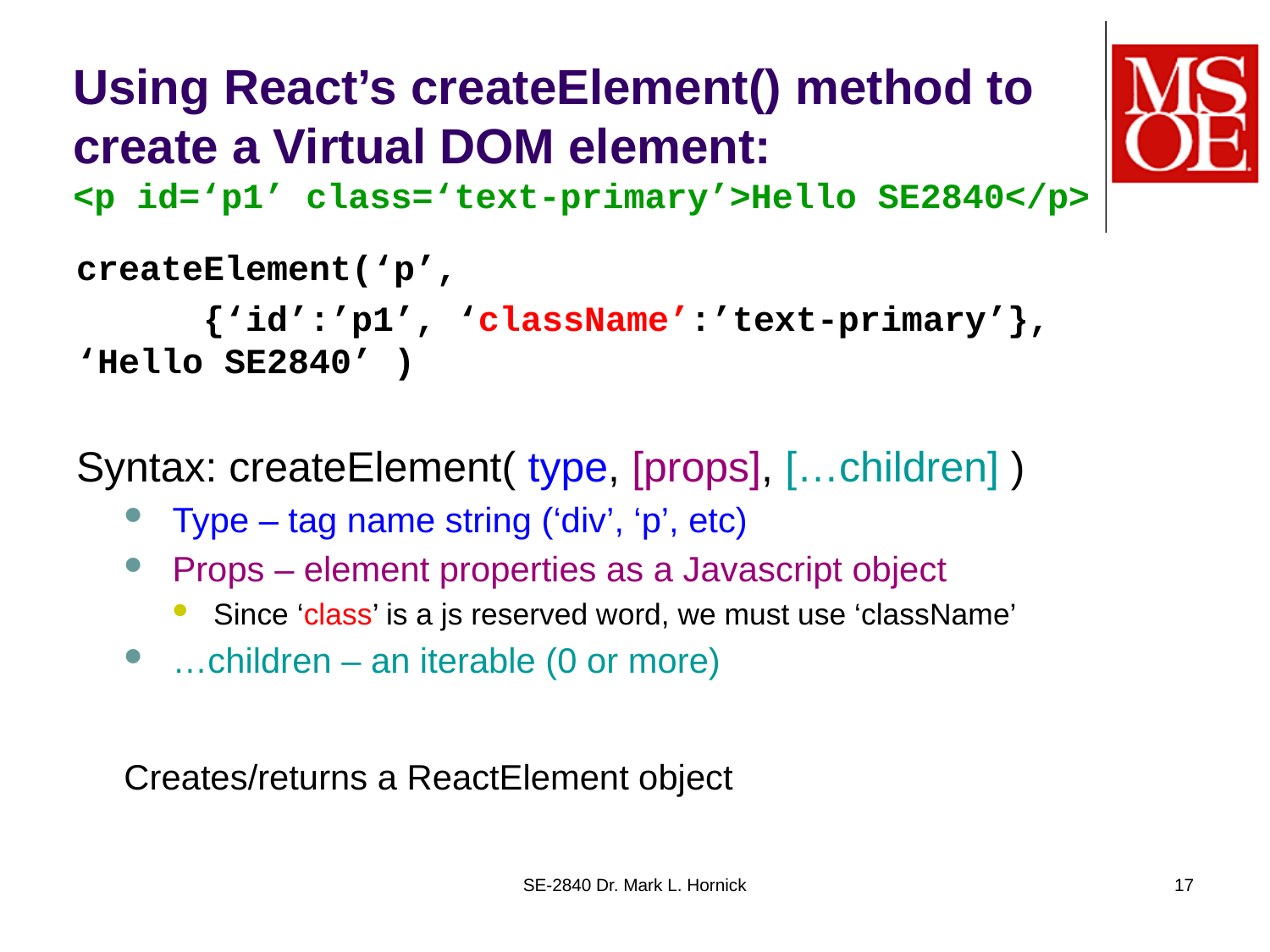

# Using React’s createElement() method to create a Virtual DOM element: <p id=‘p1’ class=‘text-primary’>Hello SE2840</p>
createElement(‘p’,
	{‘id’:’p1’, ‘className’:’text-primary’}, 	‘Hello SE2840’ )
Syntax: createElement( type, [props], […children] )
Type – tag name string (‘div’, ‘p’, etc)
Props – element properties as a Javascript object
Since ‘class’ is a js reserved word, we must use ‘className’
…children – an iterable (0 or more)

Creates/returns a ReactElement object
SE-2840 Dr. Mark L. Hornick
17